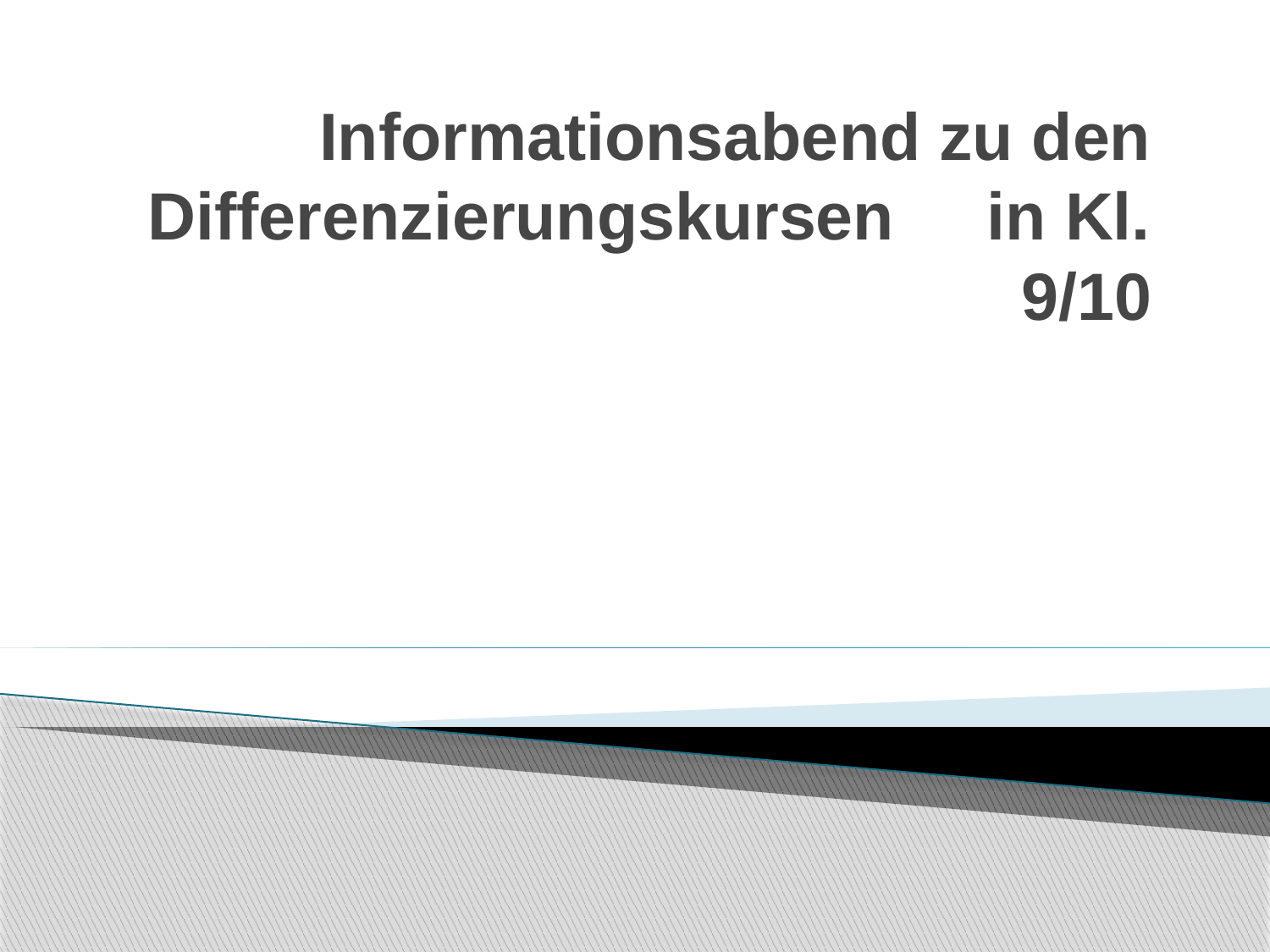

# Informationsabend zu den Differenzierungskursen     in Kl. 9/10